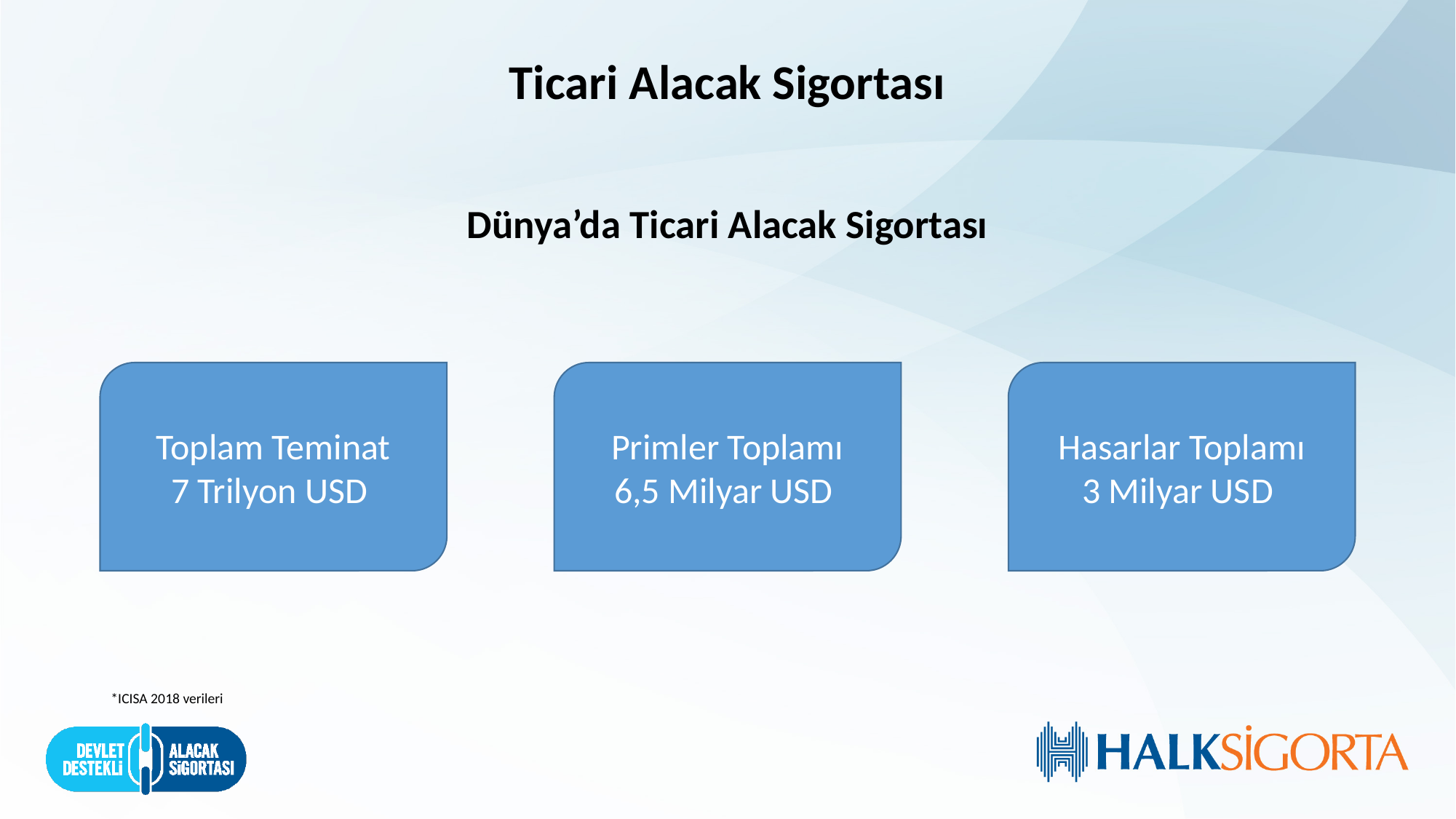

# Ticari Alacak Sigortası

Dünya’da Ticari Alacak Sigortası

*ICISA 2018 verileri
Toplam Teminat
7 Trilyon USD
Primler Toplamı
6,5 Milyar USD
Hasarlar Toplamı
3 Milyar USD